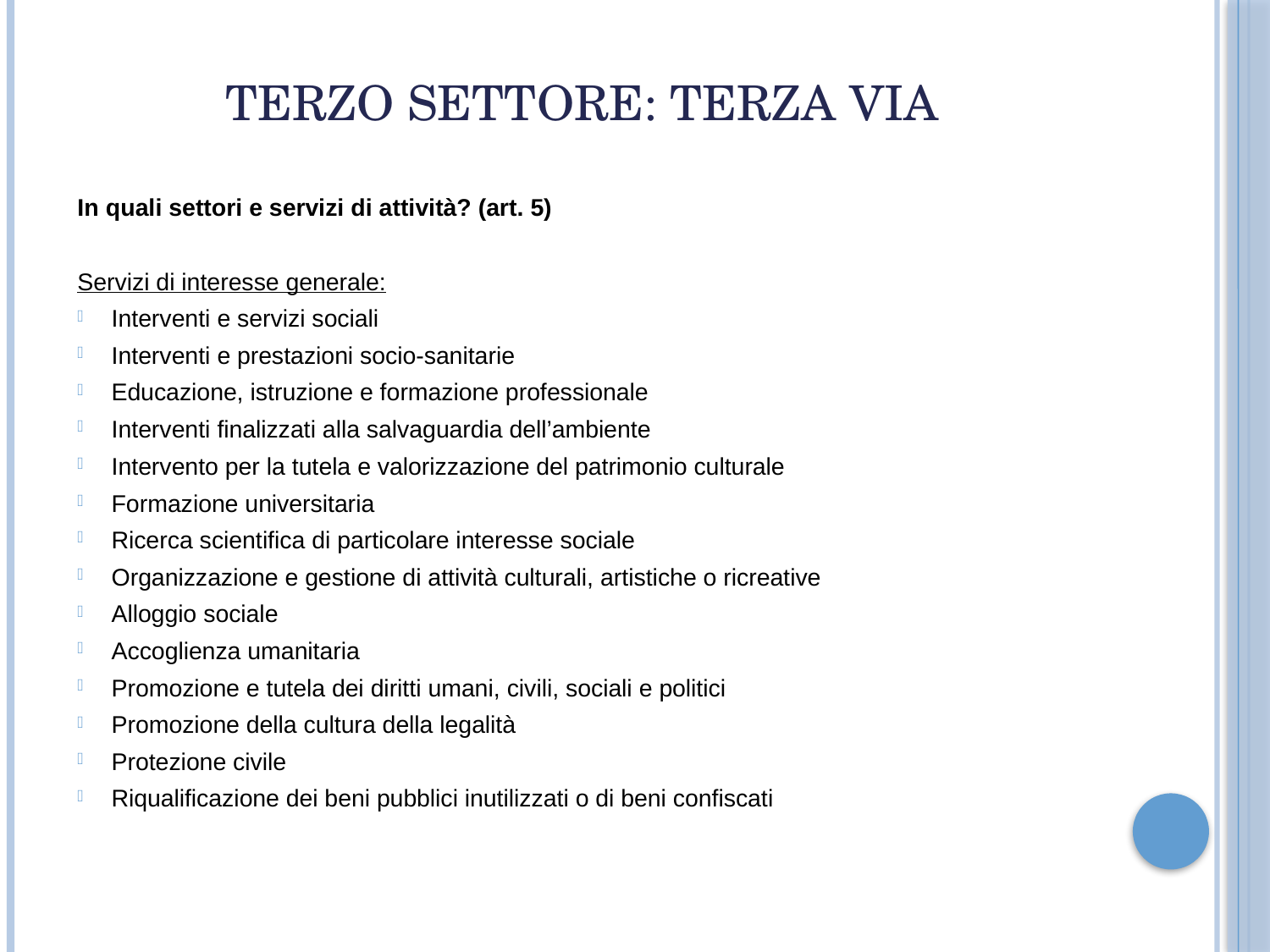

# Terzo settore: terza via
In quali settori e servizi di attività? (art. 5)

Servizi di interesse generale:
Interventi e servizi sociali
Interventi e prestazioni socio-sanitarie
Educazione, istruzione e formazione professionale
Interventi finalizzati alla salvaguardia dell’ambiente
Intervento per la tutela e valorizzazione del patrimonio culturale
Formazione universitaria
Ricerca scientifica di particolare interesse sociale
Organizzazione e gestione di attività culturali, artistiche o ricreative
Alloggio sociale
Accoglienza umanitaria
Promozione e tutela dei diritti umani, civili, sociali e politici
Promozione della cultura della legalità
Protezione civile
Riqualificazione dei beni pubblici inutilizzati o di beni confiscati